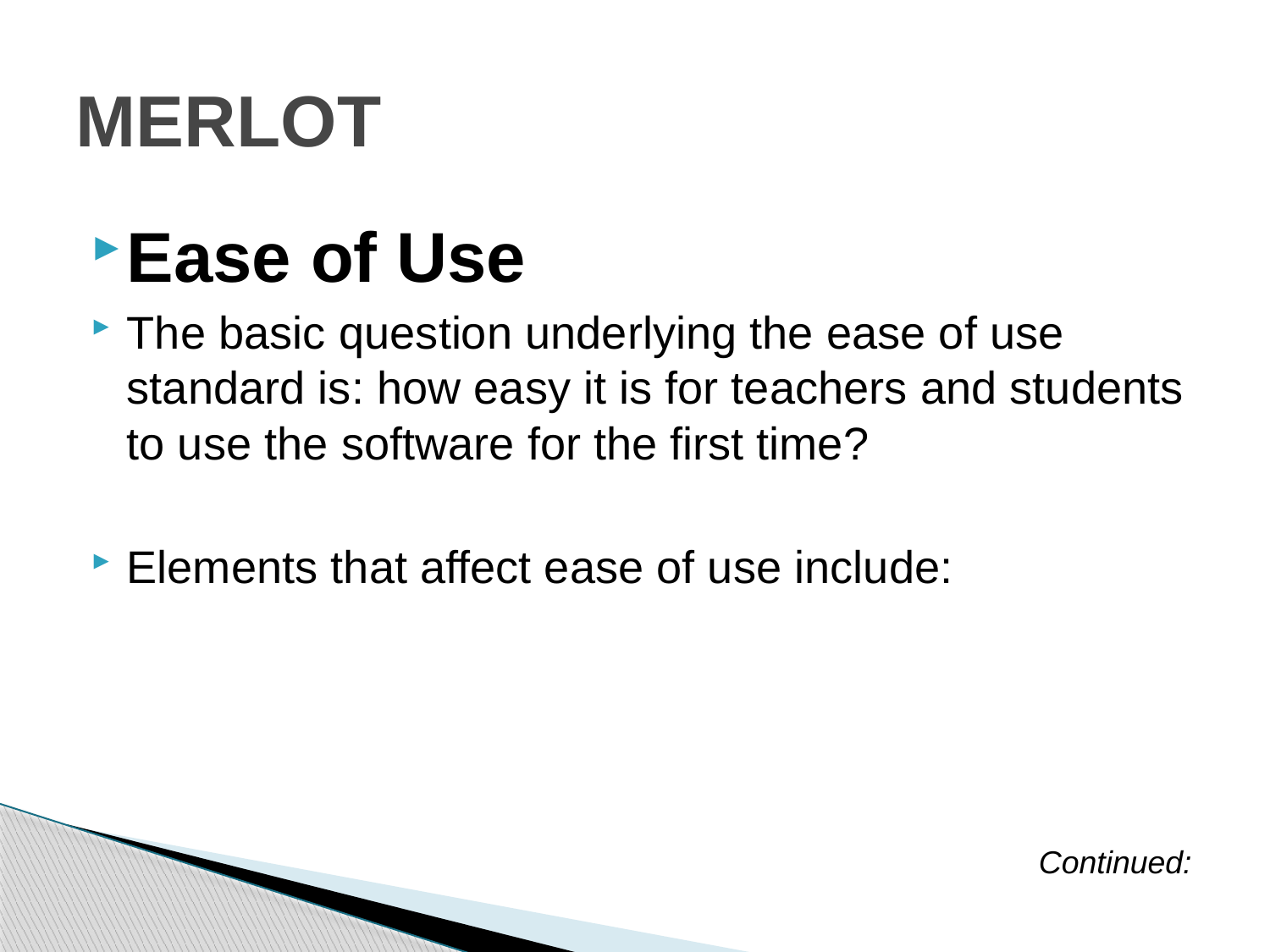

# MERLOT
Ease of Use
The basic question underlying the ease of use standard is: how easy it is for teachers and students to use the software for the first time?

Elements that affect ease of use include:
Continued: